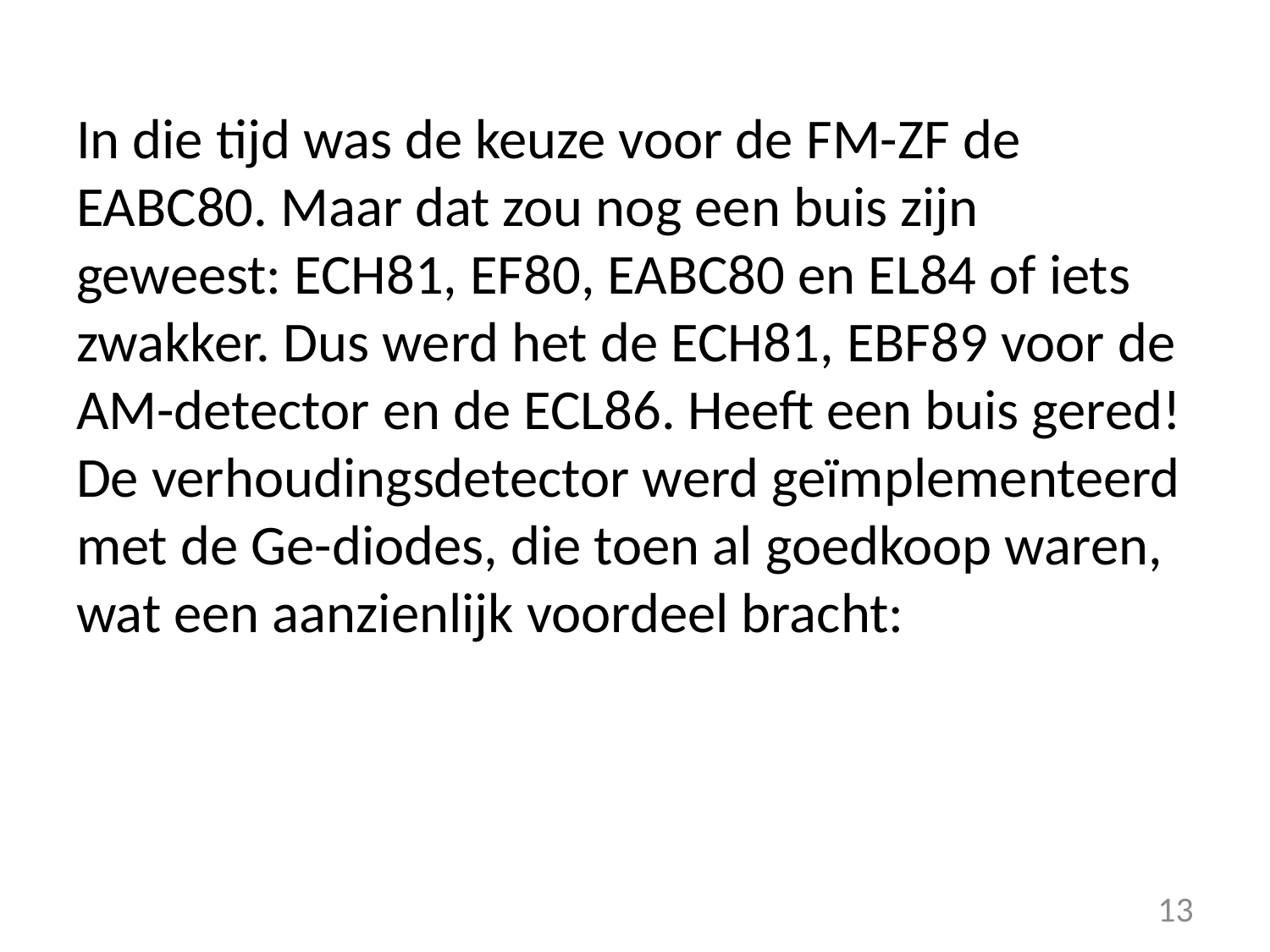

In die tijd was de keuze voor de FM-ZF de EABC80. Maar dat zou nog een buis zijn geweest: ECH81, EF80, EABC80 en EL84 of iets zwakker. Dus werd het de ECH81, EBF89 voor de AM-detector en de ECL86. Heeft een buis gered! De verhoudingsdetector werd geïmplementeerd met de Ge-diodes, die toen al goedkoop waren, wat een aanzienlijk voordeel bracht:
13